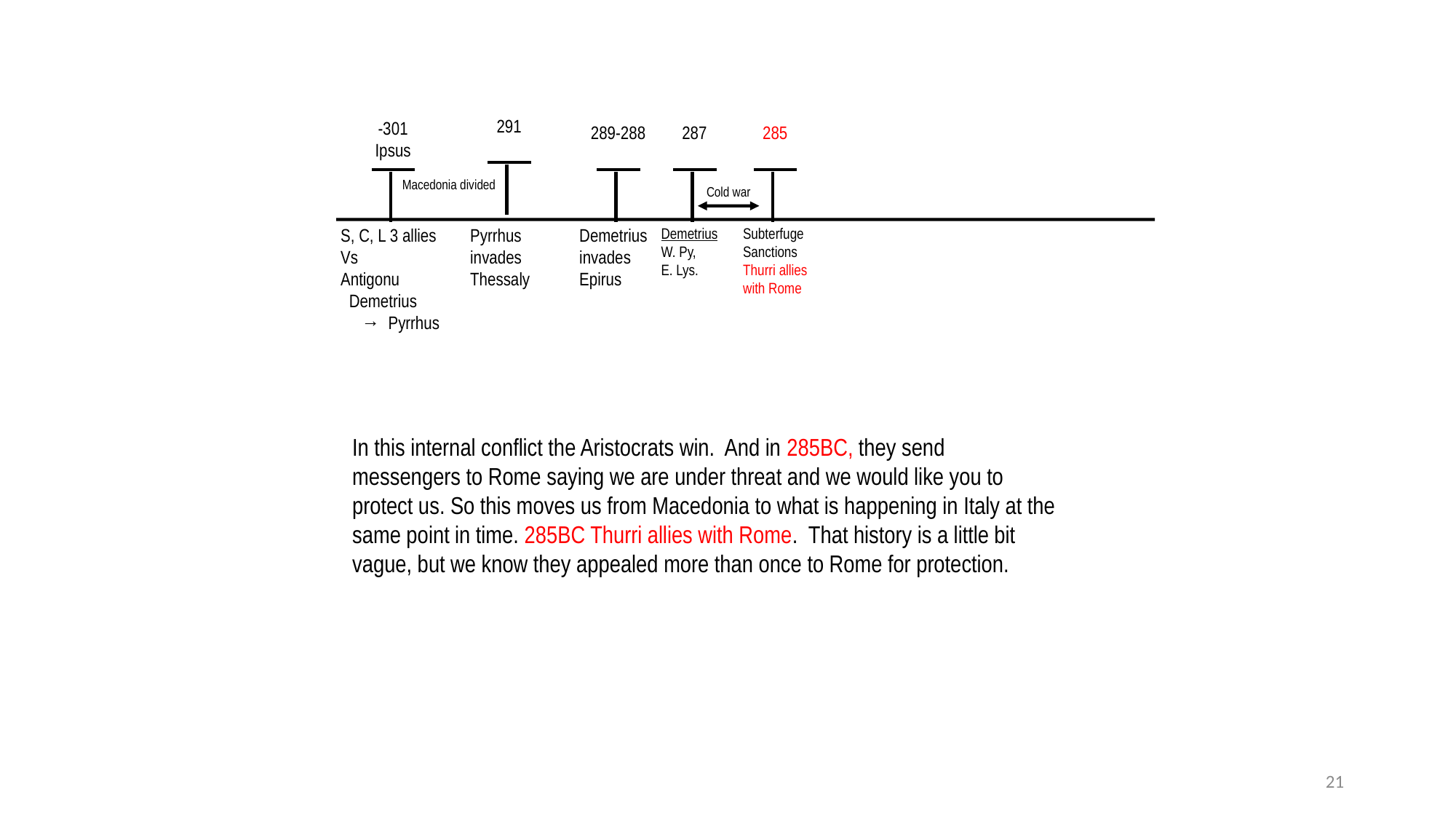

291
-301
Ipsus
289-288
287
285
Macedonia divided
Cold war

S, C, L 3 allies
Vs
Antigonu
  Demetrius
     →  Pyrrhus
Pyrrhus invades Thessaly
Demetrius invades Epirus
Demetrius
W. Py,
E. Lys.
Subterfuge
Sanctions
Thurri allies with Rome
In this internal conflict the Aristocrats win.  And in 285BC, they send messengers to Rome saying we are under threat and we would like you to protect us. So this moves us from Macedonia to what is happening in Italy at the same point in time. 285BC Thurri allies with Rome.  That history is a little bit vague, but we know they appealed more than once to Rome for protection.

21